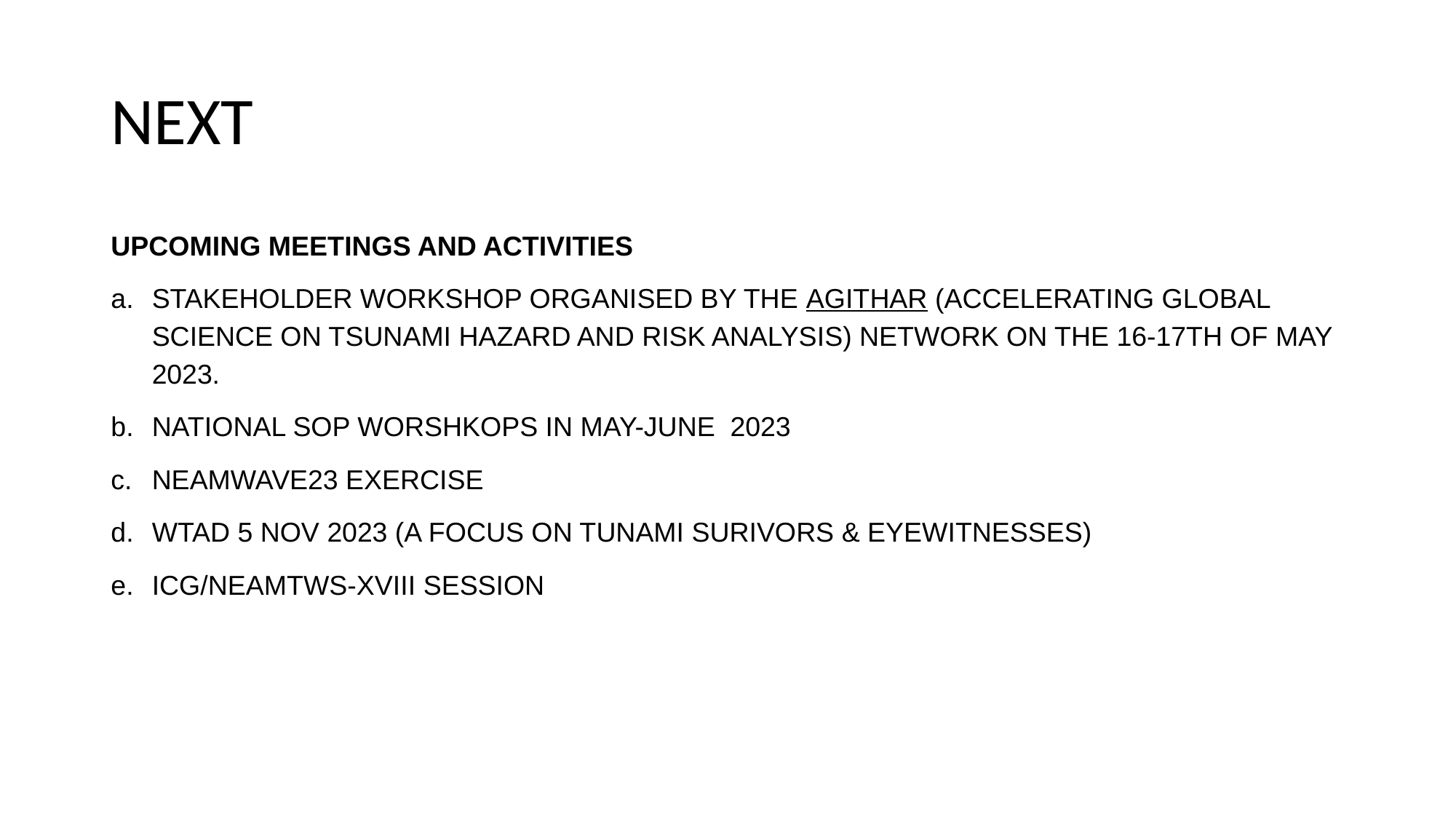

# NEXT
UPCOMING MEETINGS AND ACTIVITIES
STAKEHOLDER WORKSHOP ORGANISED BY THE AGITHAR (ACCELERATING GLOBAL SCIENCE ON TSUNAMI HAZARD AND RISK ANALYSIS) NETWORK ON THE 16-17TH OF MAY 2023.
NATIONAL SOP WORSHKOPS IN MAY-JUNE  2023
NEAMWAVE23 EXERCISE
WTAD 5 NOV 2023 (A FOCUS ON TUNAMI SURIVORS & EYEWITNESSES)
ICG/NEAMTWS-XVIII SESSION
EGYPT. HOSTED BY NIOF